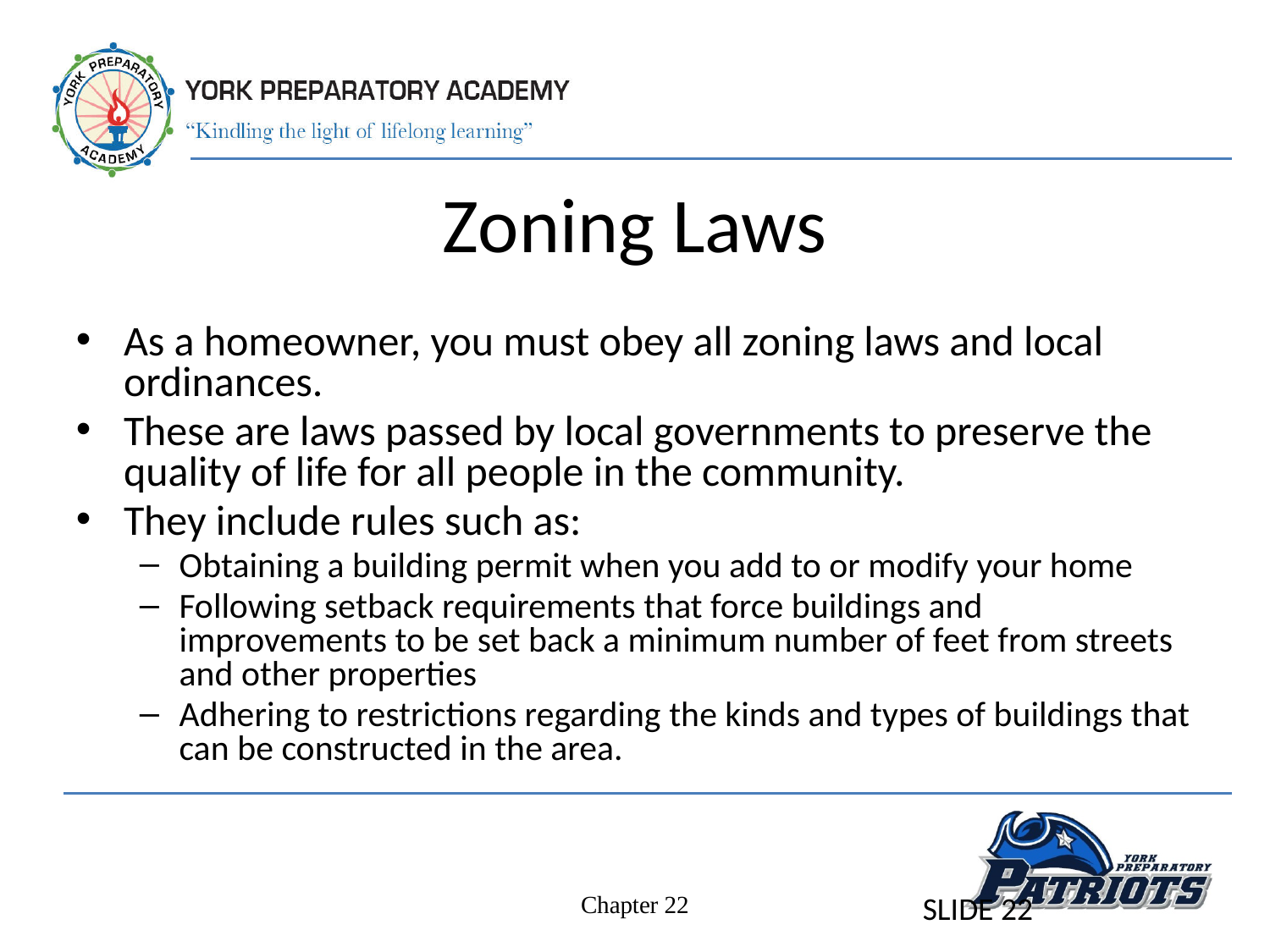

# Zoning Laws
As a homeowner, you must obey all zoning laws and local ordinances.
These are laws passed by local governments to preserve the quality of life for all people in the community.
They include rules such as:
Obtaining a building permit when you add to or modify your home
Following setback requirements that force buildings and improvements to be set back a minimum number of feet from streets and other properties
Adhering to restrictions regarding the kinds and types of buildings that can be constructed in the area.
SLIDE 22
Chapter 22